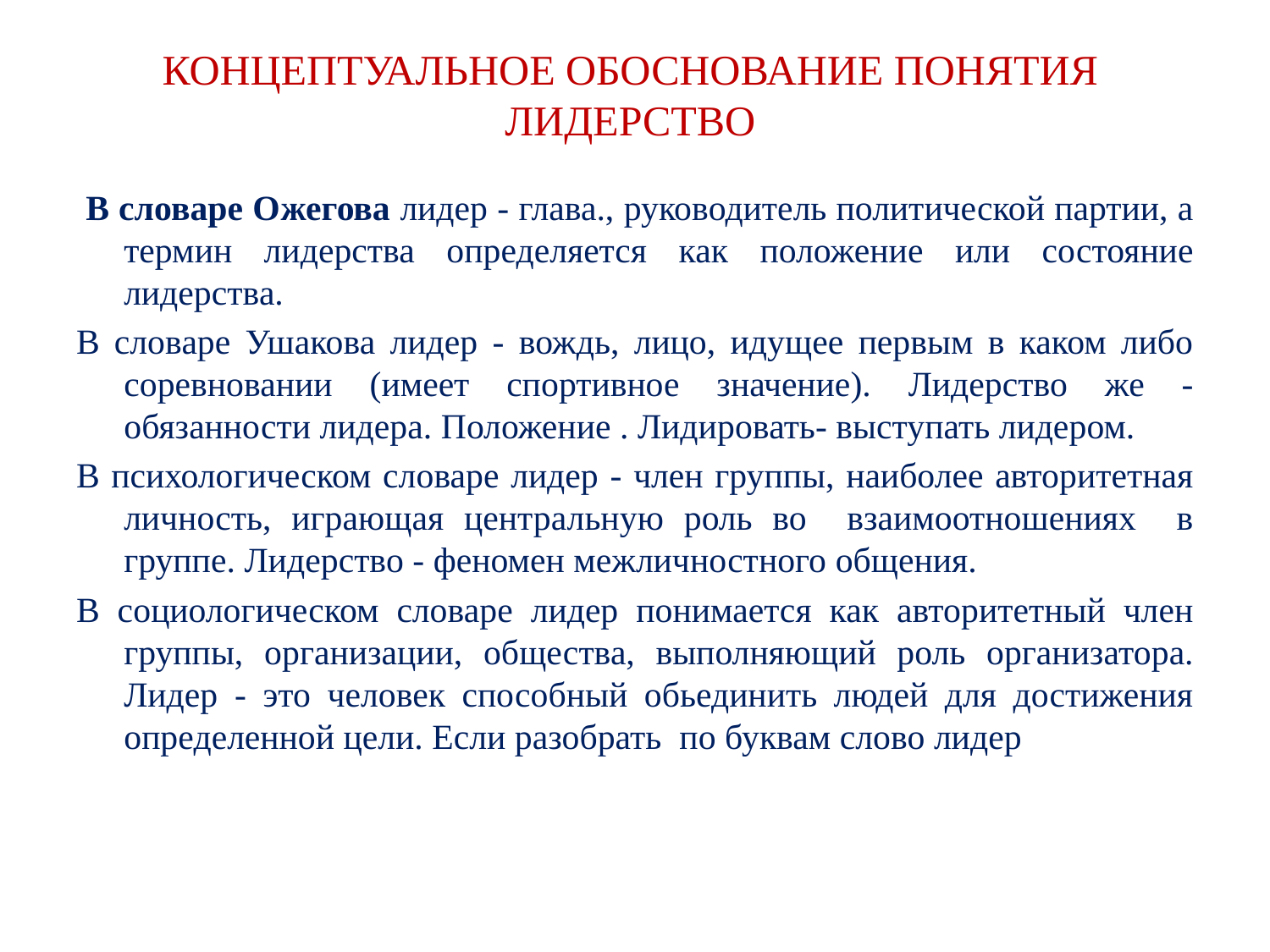

# КОНЦЕПТУАЛЬНОЕ ОБОСНОВАНИЕ ПОНЯТИЯ ЛИДЕРСТВО
 В словаре Ожегова лидер - глава., руководитель политической партии, а термин лидерства определяется как положение или состояние лидерства.
В словаре Ушакова лидер - вождь, лицо, идущее первым в каком либо соревновании (имеет спортивное значение). Лидерство же - обязанности лидера. Положение . Лидировать- выступать лидером.
В психологическом словаре лидер - член группы, наиболее авторитетная личность, играющая центральную роль во  взаимоотношениях  в группе. Лидерство - феномен межличностного общения.
В социологическом словаре лидер понимается как авторитетный член группы, организации, общества, выполняющий роль организатора. Лидер - это человек способный обьединить людей для достижения определенной цели. Если разобрать  по буквам слово лидер